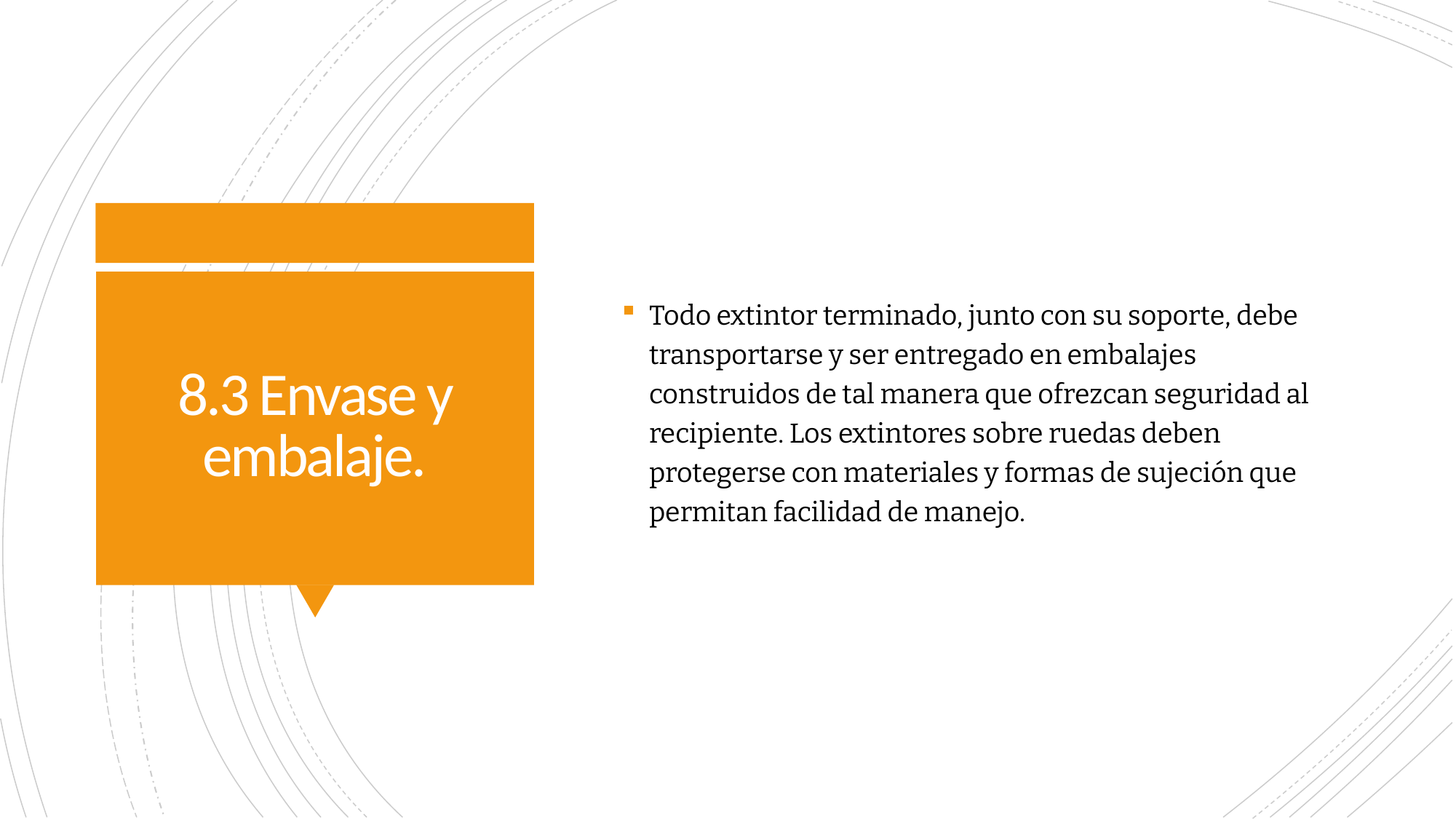

Todo extintor terminado, junto con su soporte, debe transportarse y ser entregado en embalajes construidos de tal manera que ofrezcan seguridad al recipiente. Los extintores sobre ruedas deben protegerse con materiales y formas de sujeción que permitan facilidad de manejo.
# 8.3 Envase y embalaje.